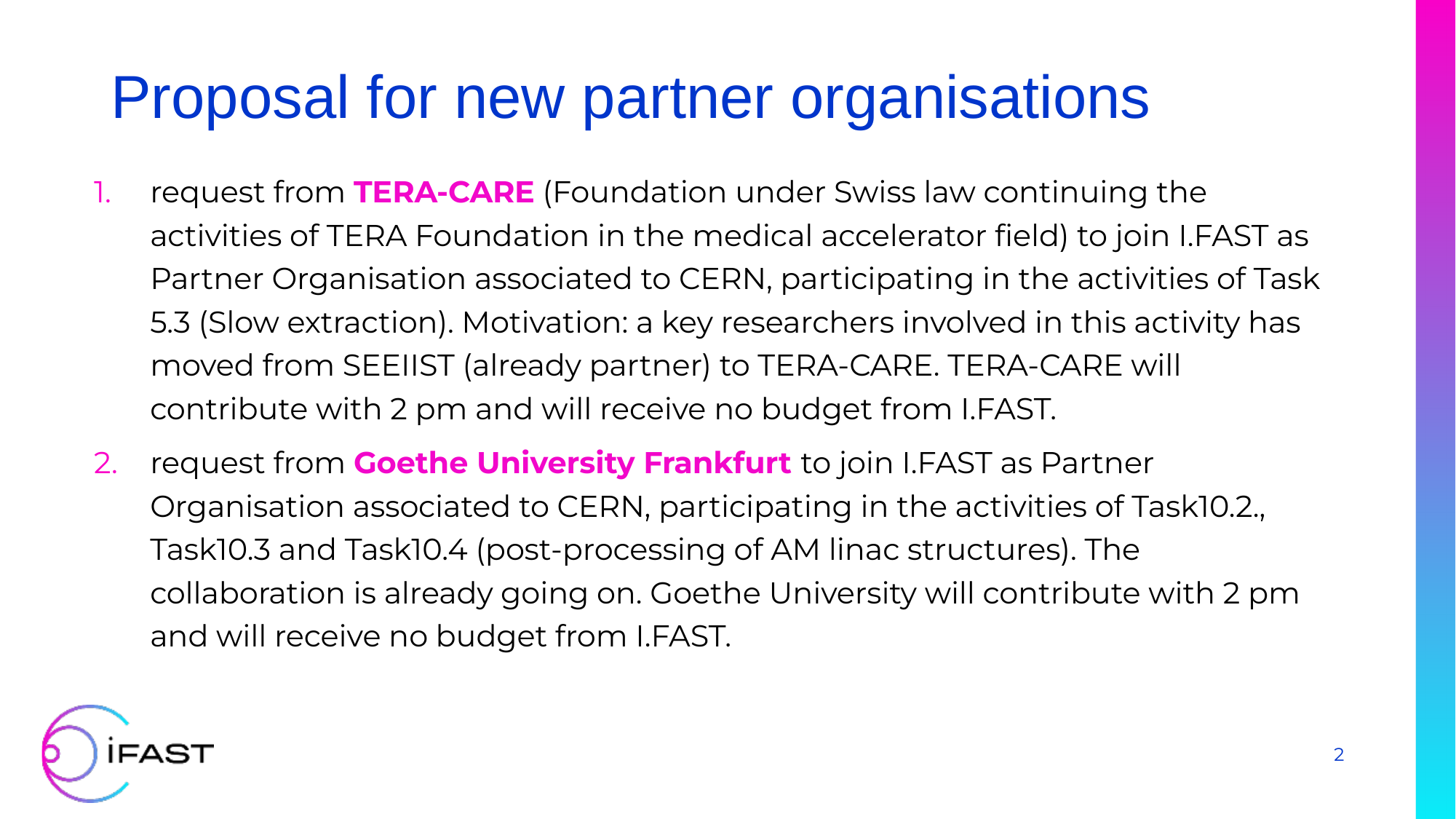

# Proposal for new partner organisations
request from TERA-CARE (Foundation under Swiss law continuing the activities of TERA Foundation in the medical accelerator field) to join I.FAST as Partner Organisation associated to CERN, participating in the activities of Task 5.3 (Slow extraction). Motivation: a key researchers involved in this activity has moved from SEEIIST (already partner) to TERA-CARE. TERA-CARE will contribute with 2 pm and will receive no budget from I.FAST.
request from Goethe University Frankfurt to join I.FAST as Partner Organisation associated to CERN, participating in the activities of Task10.2., Task10.3 and Task10.4 (post-processing of AM linac structures). The collaboration is already going on. Goethe University will contribute with 2 pm and will receive no budget from I.FAST.
2